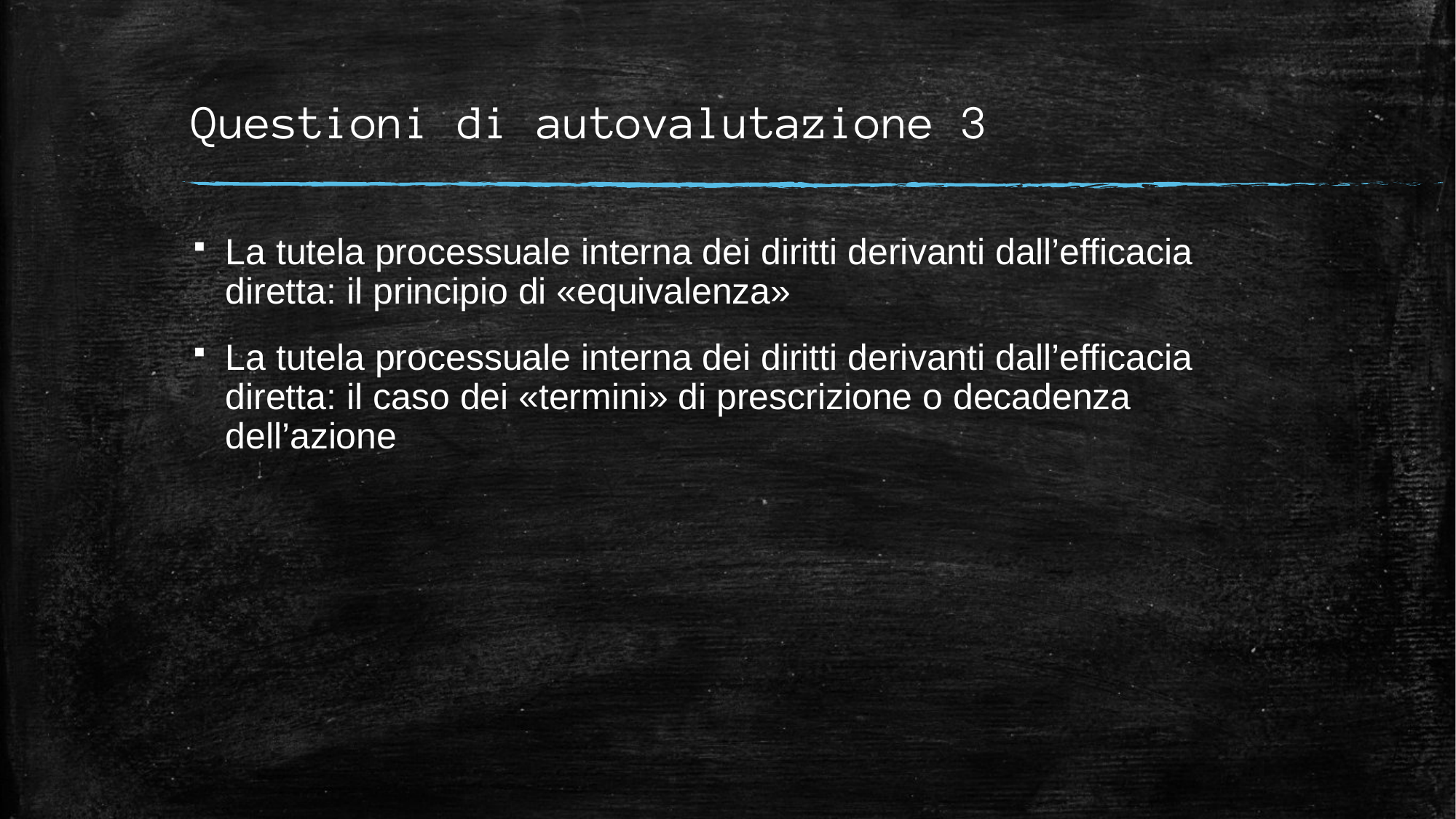

# Questioni di autovalutazione 3
La tutela processuale interna dei diritti derivanti dall’efficacia diretta: il principio di «equivalenza»
La tutela processuale interna dei diritti derivanti dall’efficacia diretta: il caso dei «termini» di prescrizione o decadenza dell’azione